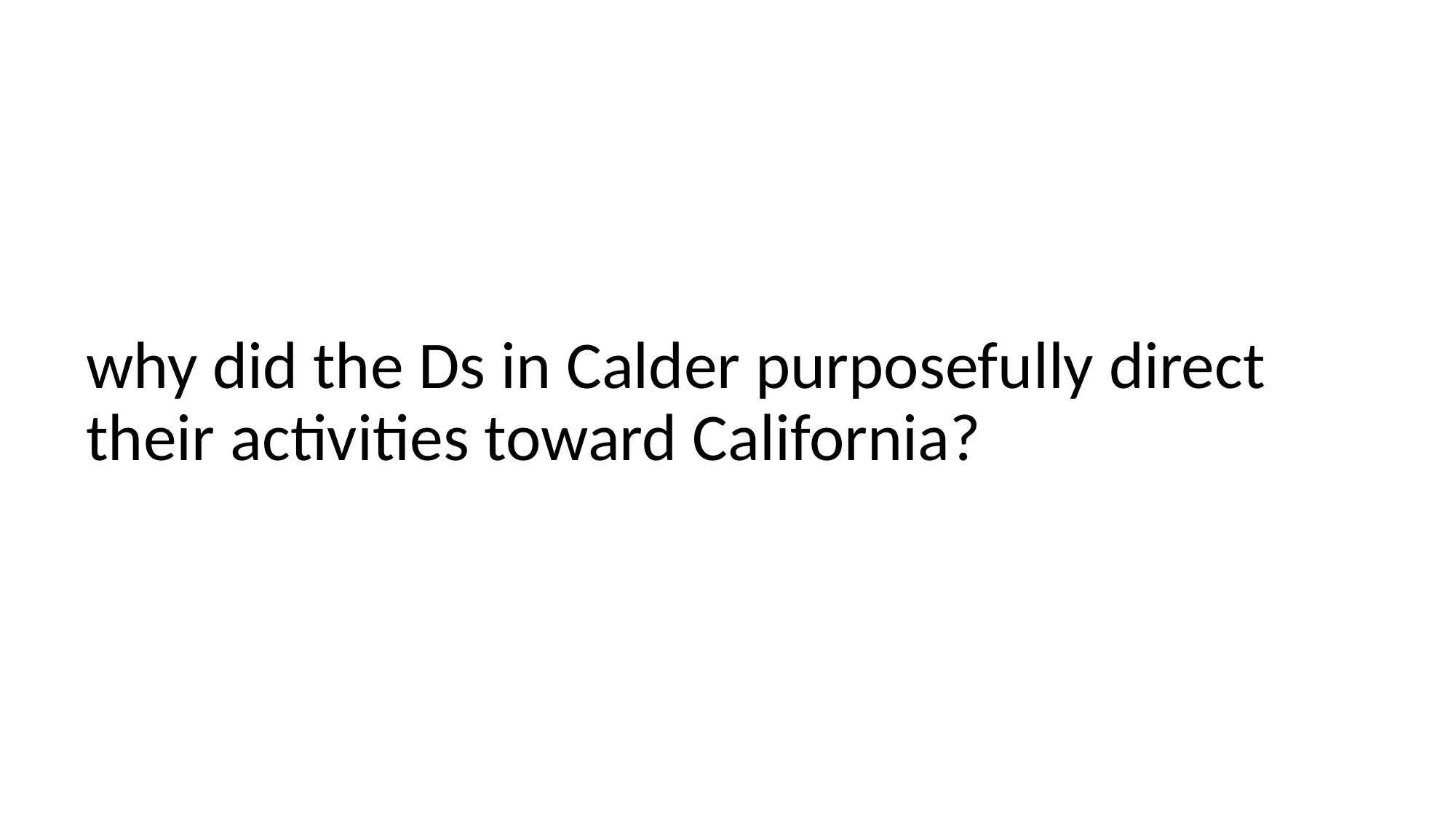

# why did the Ds in Calder purposefully direct their activities toward California?